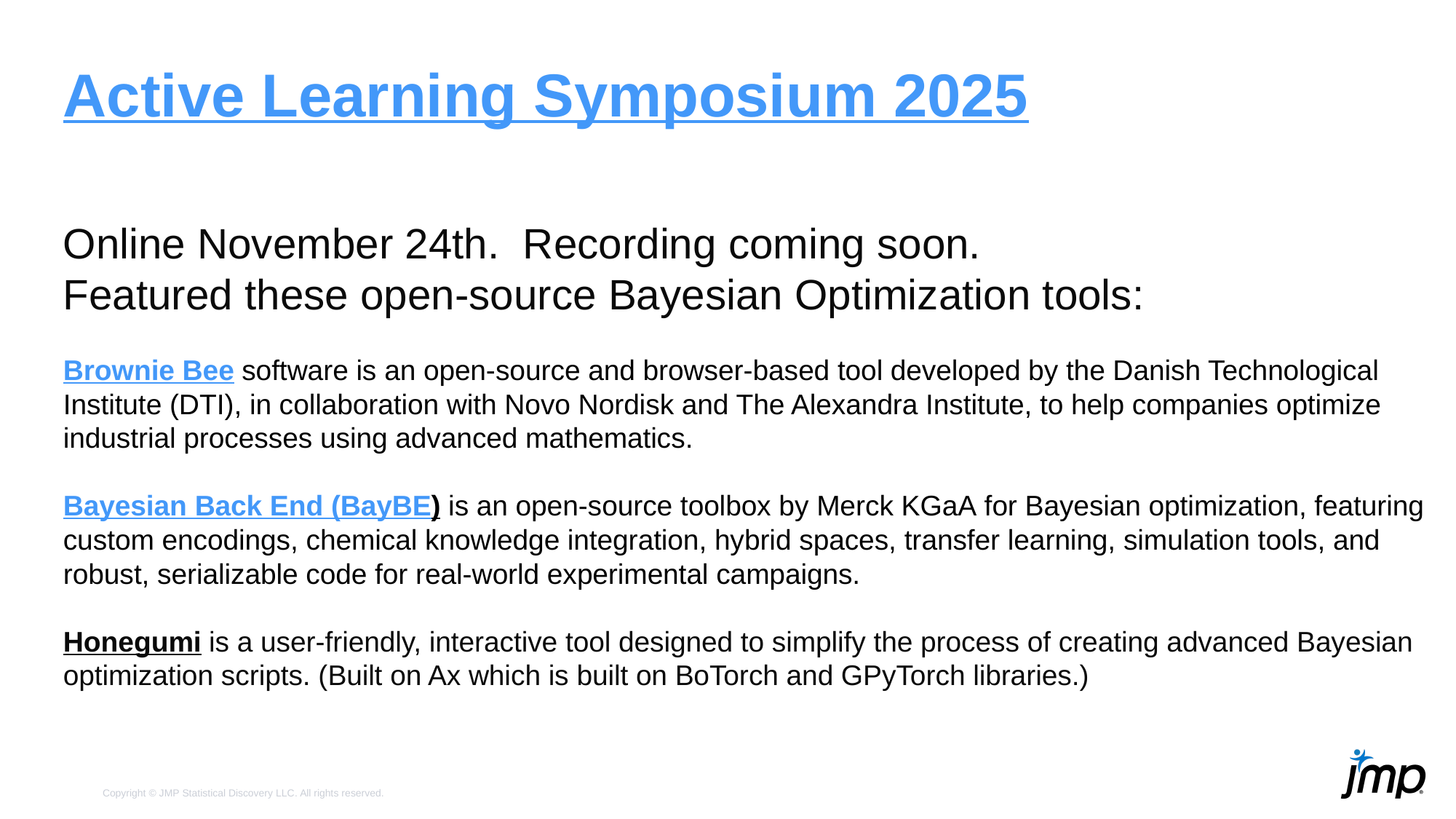

# Active Learning Symposium 2025

Online November 24th.  Recording coming soon.
Featured these open-source Bayesian Optimization tools:

Brownie Bee software is an open-source and browser-based tool developed by the Danish Technological Institute (DTI), in collaboration with Novo Nordisk and The Alexandra Institute, to help companies optimize industrial processes using advanced mathematics.

Bayesian Back End (BayBE) is an open-source toolbox by Merck KGaA for Bayesian optimization, featuring custom encodings, chemical knowledge integration, hybrid spaces, transfer learning, simulation tools, and robust, serializable code for real-world experimental campaigns.

Honegumi is a user-friendly, interactive tool designed to simplify the process of creating advanced Bayesian optimization scripts. (Built on Ax which is built on BoTorch and GPyTorch libraries.)

T